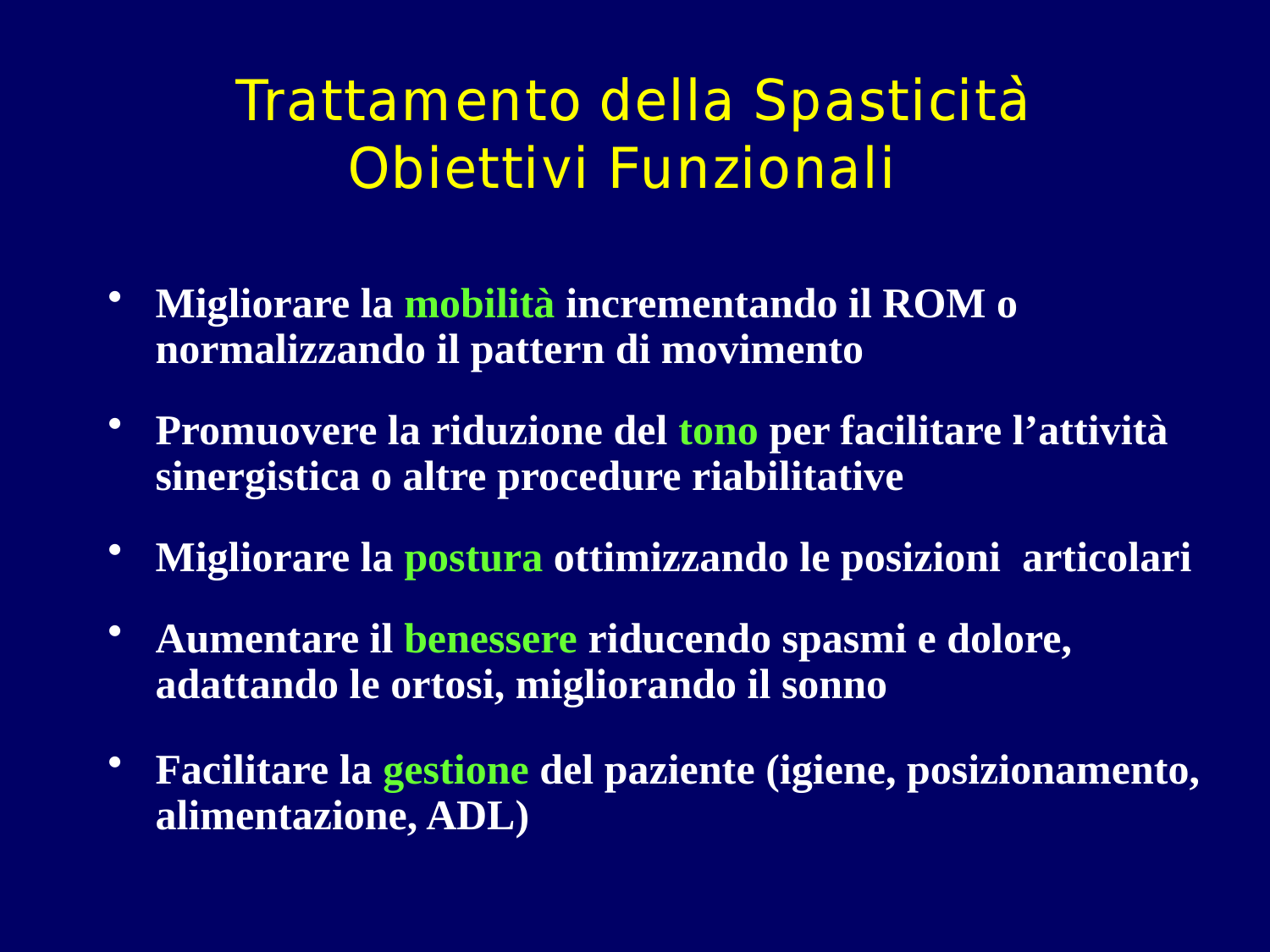

Trattamento della Spasticità
Obiettivi Funzionali
Migliorare la mobilità incrementando il ROM o normalizzando il pattern di movimento

Promuovere la riduzione del tono per facilitare l’attività sinergistica o altre procedure riabilitative

Migliorare la postura ottimizzando le posizioni  articolari

Aumentare il benessere riducendo spasmi e dolore, adattando le ortosi, migliorando il sonno

Facilitare la gestione del paziente (igiene, posizionamento, alimentazione, ADL)